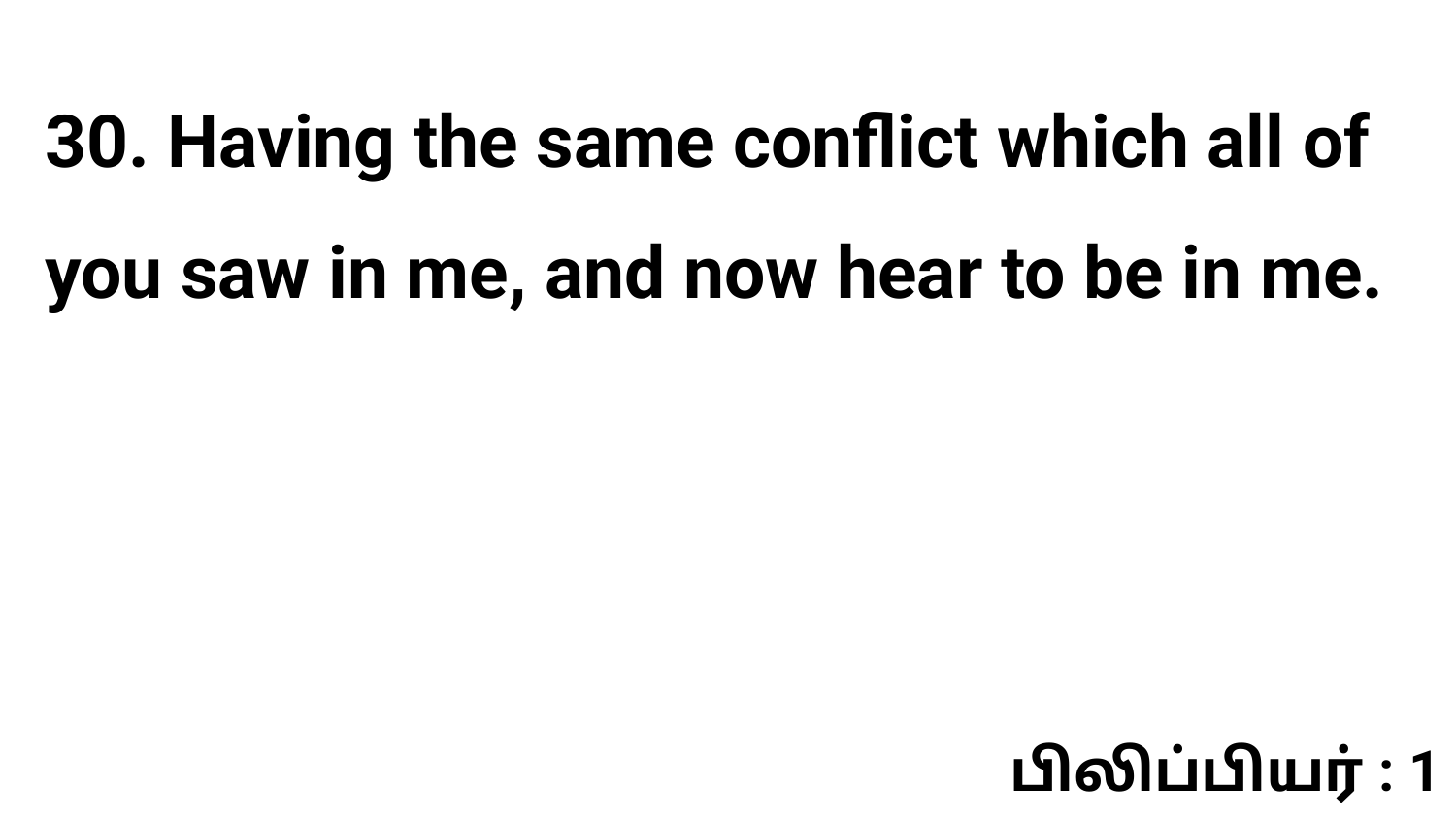

30. Having the same conflict which all of you saw in me, and now hear to be in me.
பிலிப்பியர் : 1